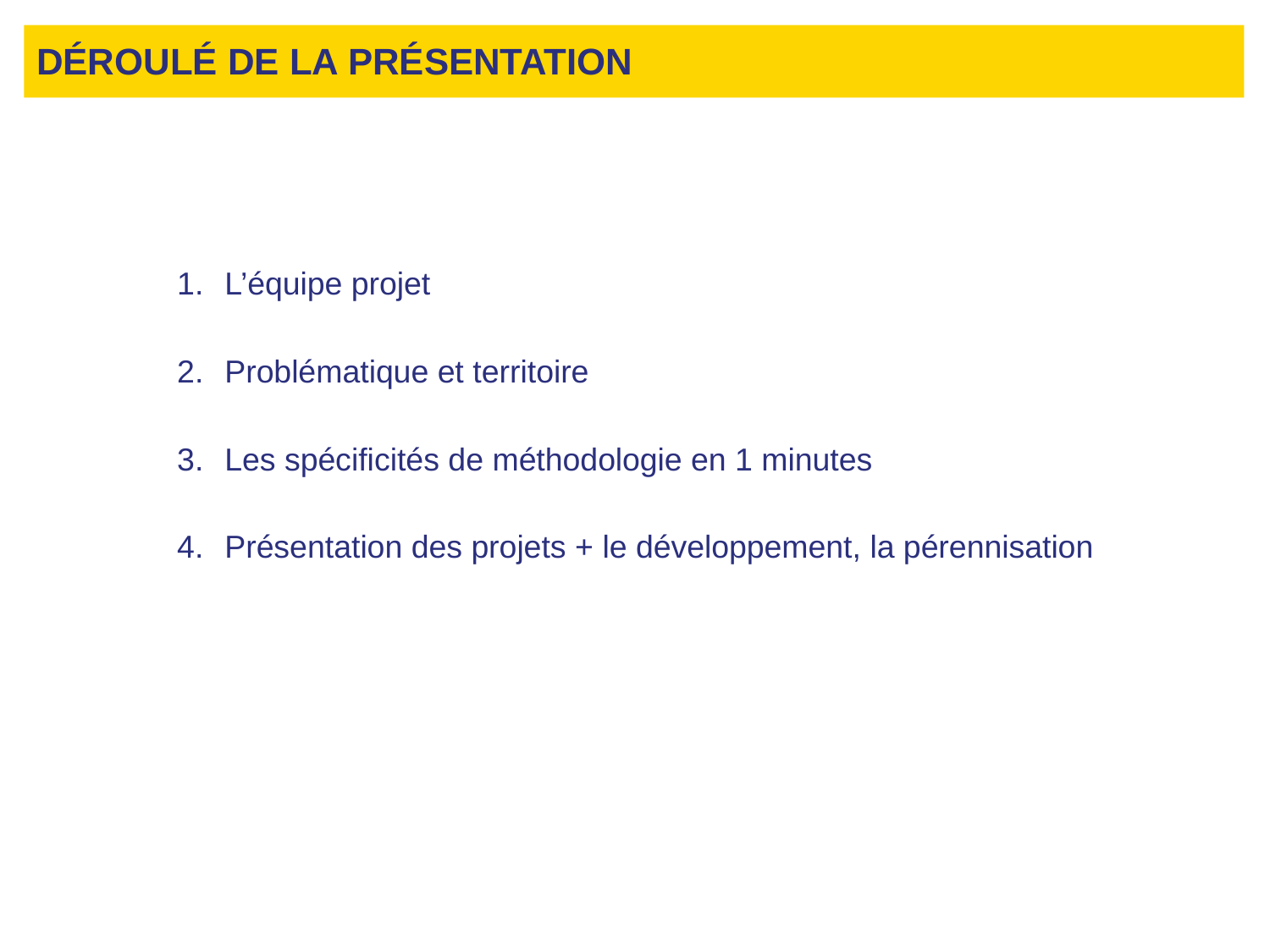

DÉROULÉ DE LA PRÉSENTATION
L’équipe projet

Problématique et territoire

Les spécificités de méthodologie en 1 minutes

Présentation des projets + le développement, la pérennisation